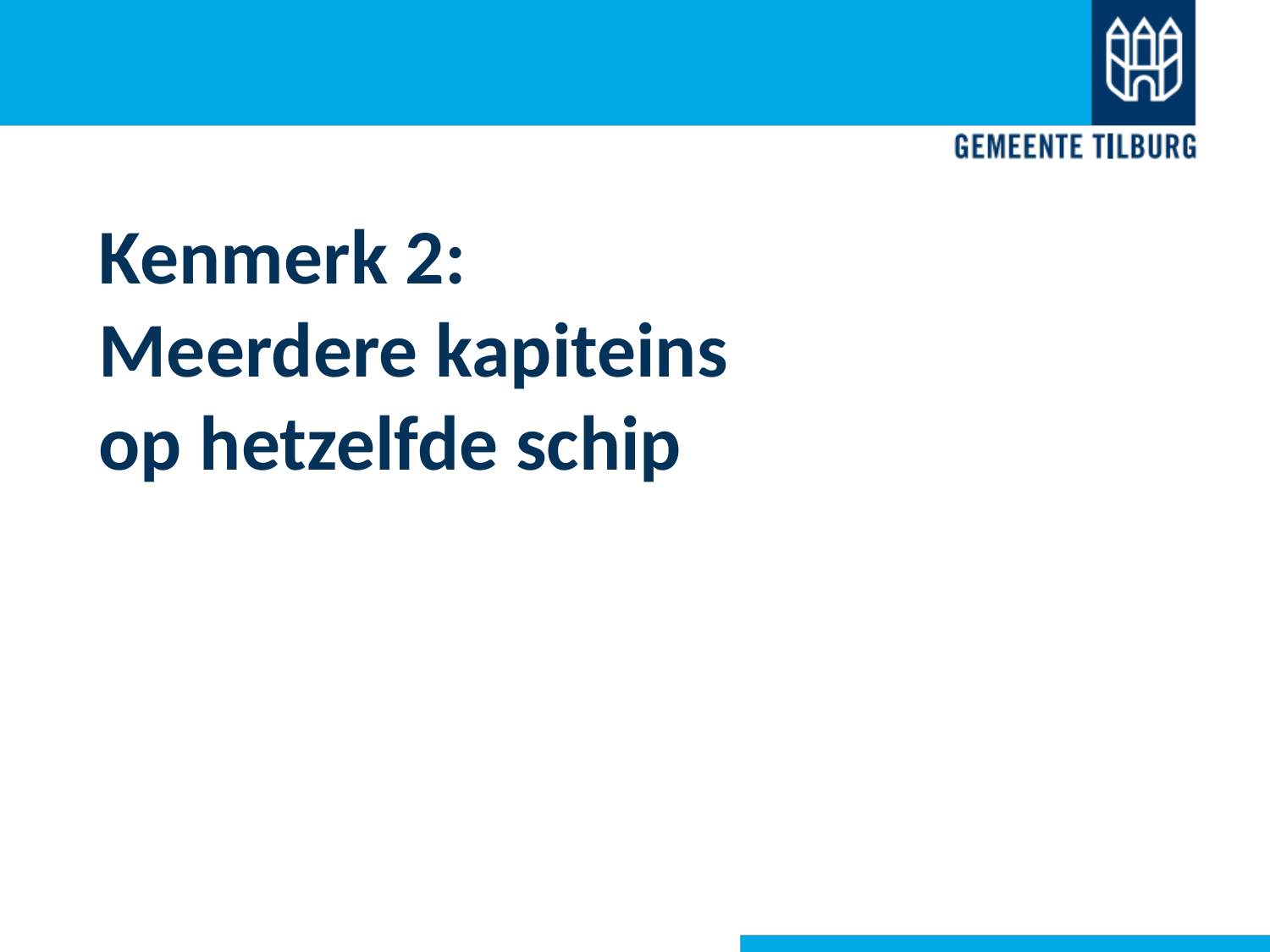

# Kenmerk 2: Meerdere kapiteins op hetzelfde schip